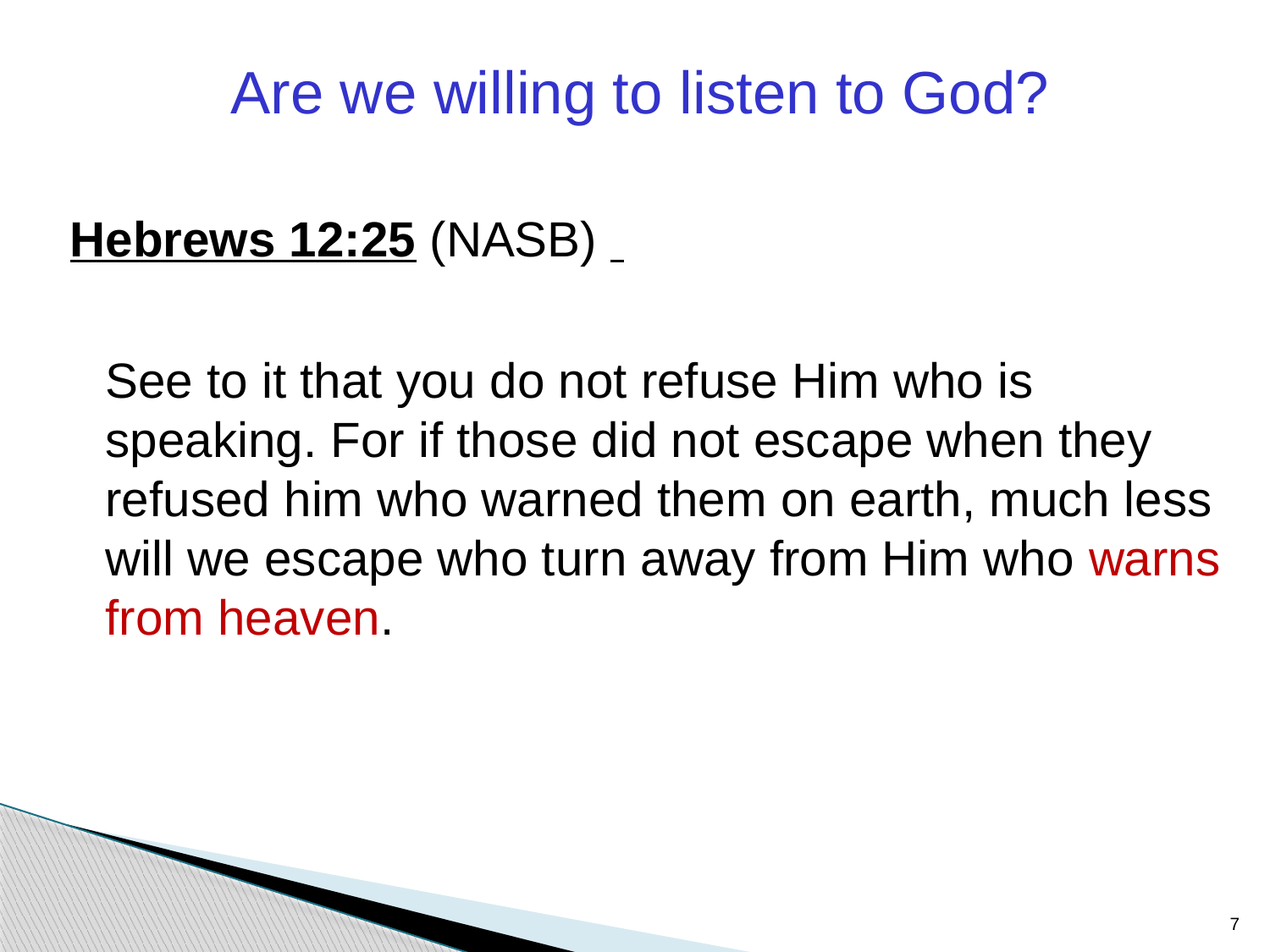

Are we willing to listen to God?
Hebrews 12:25 (NASB)

	See to it that you do not refuse Him who is speaking. For if those did not escape when they refused him who warned them on earth, much less will we escape who turn away from Him who warns from heaven.

7